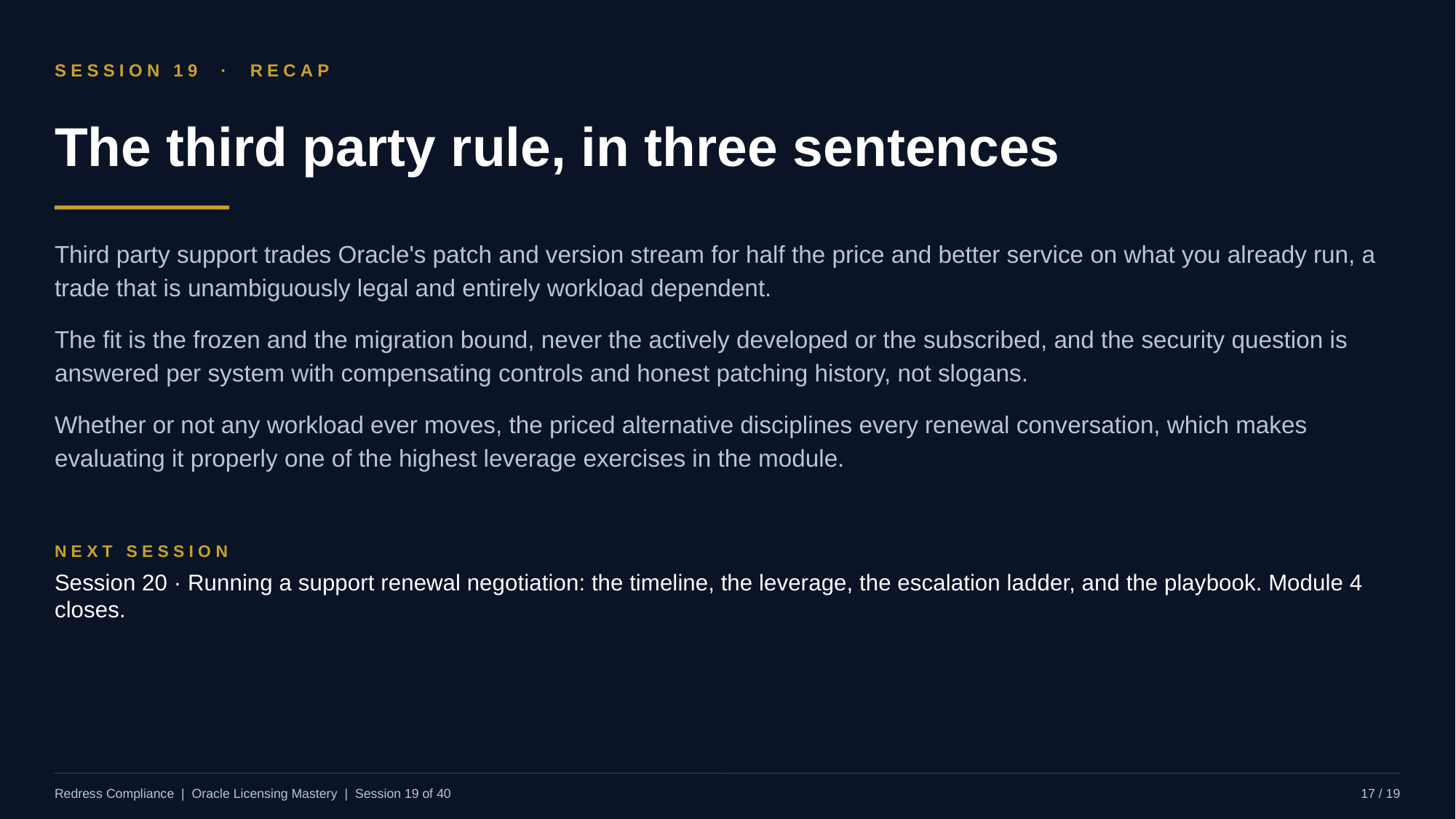

SESSION 19  ·  RECAP
The third party rule, in three sentences

Third party support trades Oracle's patch and version stream for half the price and better service on what you already run, a trade that is unambiguously legal and entirely workload dependent.
The fit is the frozen and the migration bound, never the actively developed or the subscribed, and the security question is answered per system with compensating controls and honest patching history, not slogans.
Whether or not any workload ever moves, the priced alternative disciplines every renewal conversation, which makes evaluating it properly one of the highest leverage exercises in the module.
NEXT SESSION
Session 20 · Running a support renewal negotiation: the timeline, the leverage, the escalation ladder, and the playbook. Module 4 closes.

Redress Compliance  |  Oracle Licensing Mastery  |  Session 19 of 40
17 / 19